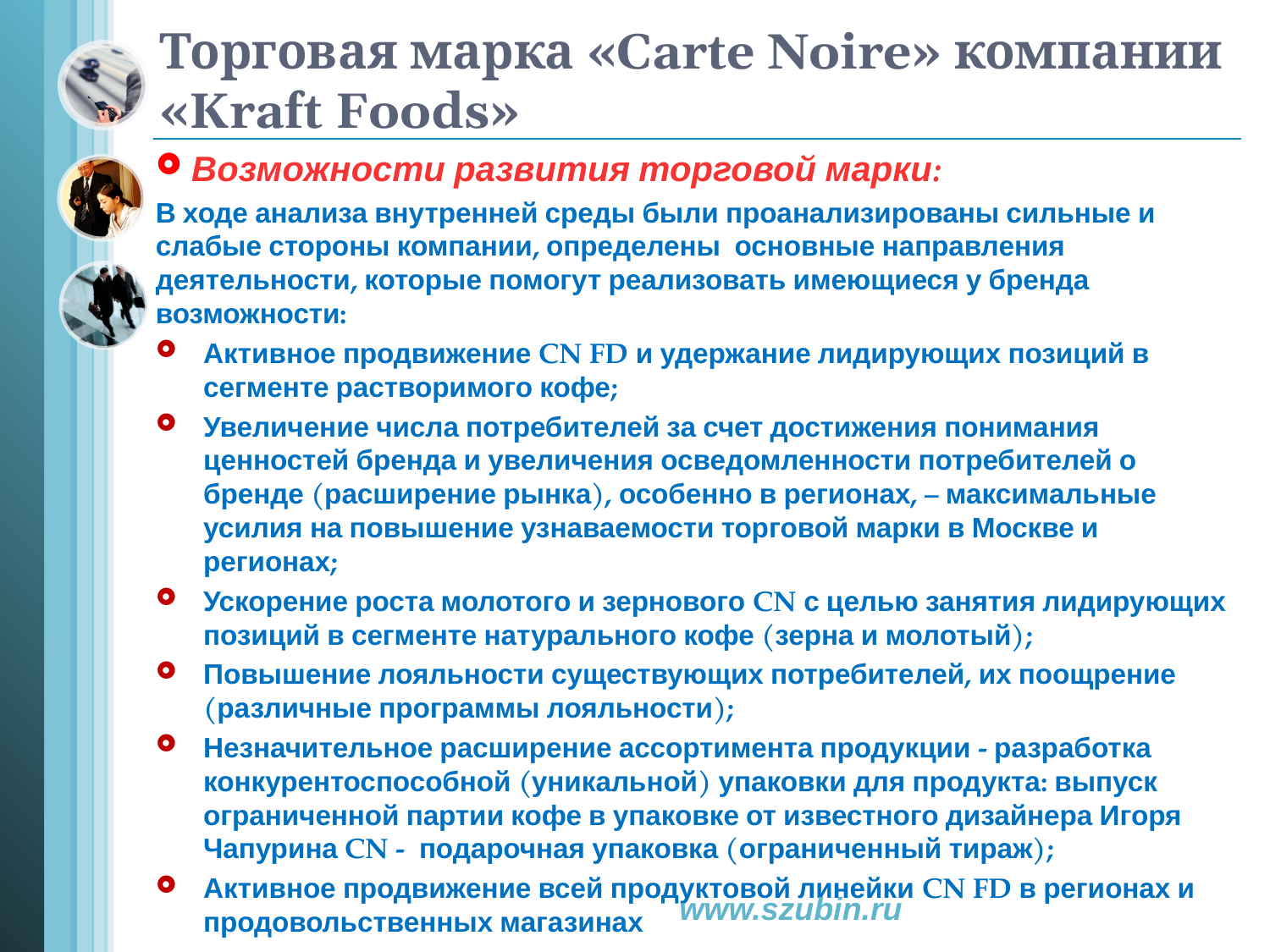

# Торговая марка «Carte Noire» компании «Kraft Foods»
 Возможности развития торговой марки:
В ходе анализа внутренней среды были проанализированы сильные и слабые стороны компании, определены  основные направления деятельности, которые помогут реализовать имеющиеся у бренда возможности:
Активное продвижение CN FD и удержание лидирующих позиций в сегменте растворимого кофе;
Увеличение числа потребителей за счет достижения понимания  ценностей бренда и увеличения осведомленности потребителей о бренде (расширение рынка), особенно в регионах, – максимальные усилия на повышение узнаваемости торговой марки в Москве и регионах;
Ускорение роста молотого и зернового CN с целью занятия лидирующих позиций в сегменте натурального кофе (зерна и молотый);
Повышение лояльности существующих потребителей, их поощрение (различные программы лояльности);
Незначительное расширение ассортимента продукции - разработка конкурентоспособной (уникальной) упаковки для продукта: выпуск ограниченной партии кофе в упаковке от известного дизайнера Игоря Чапурина CN -  подарочная упаковка (ограниченный тираж);
Активное продвижение всей продуктовой линейки CN FD в регионах и продовольственных магазинах

www.szubin.ru